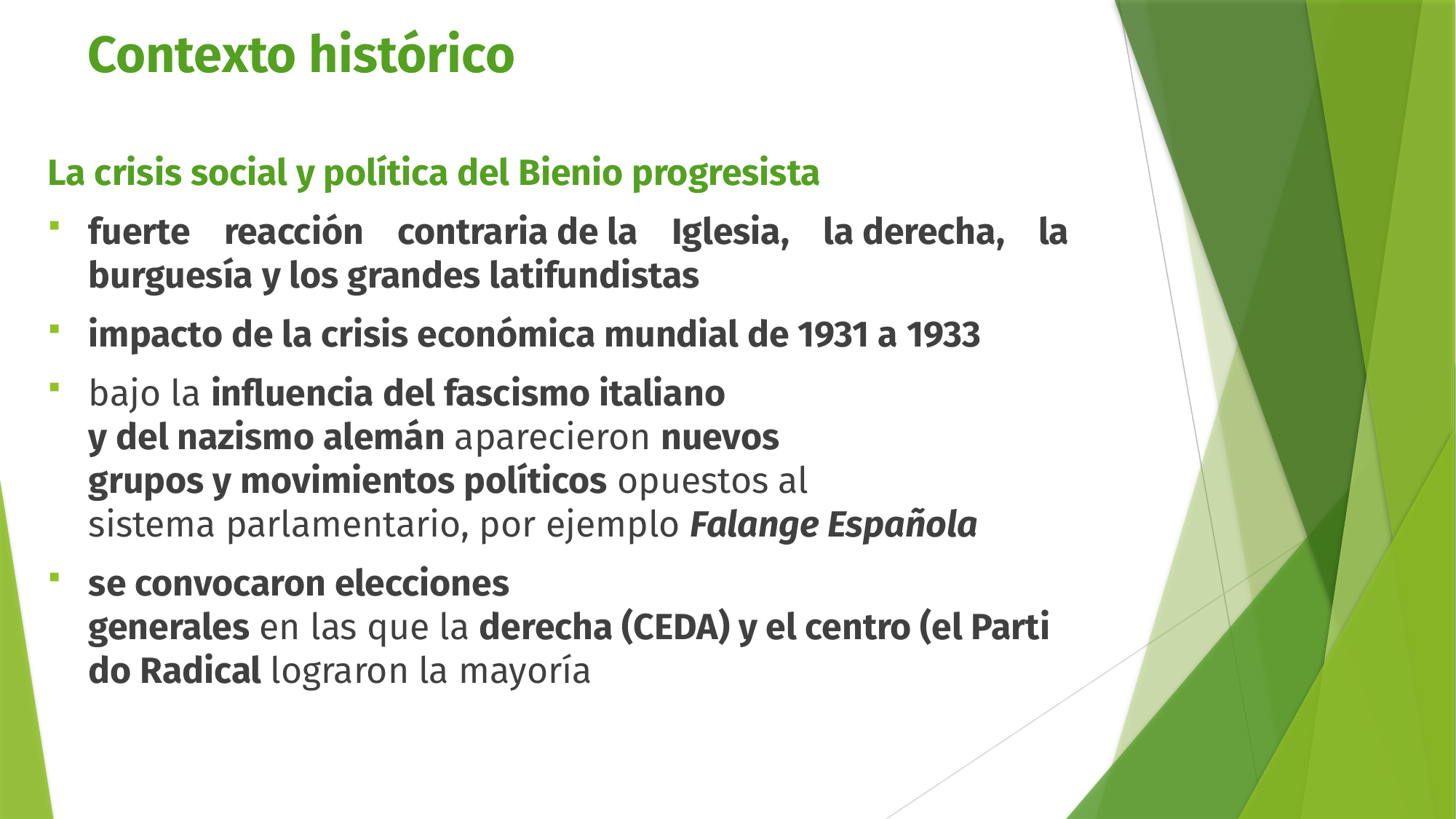

# Contexto histórico
La crisis social y política del Bienio progresista
fuerte reacción contraria de la Iglesia, la derecha, la burguesía y los grandes latifundistas
impacto de la crisis económica mundial de 1931 a 1933
bajo la influencia del fascismo italiano y del nazismo alemán aparecieron nuevos grupos y movimientos políticos opuestos al sistema parlamentario, por ejemplo Falange Española
se convocaron elecciones generales en las que la derecha (CEDA) y el centro (el Partido Radical lograron la mayoría